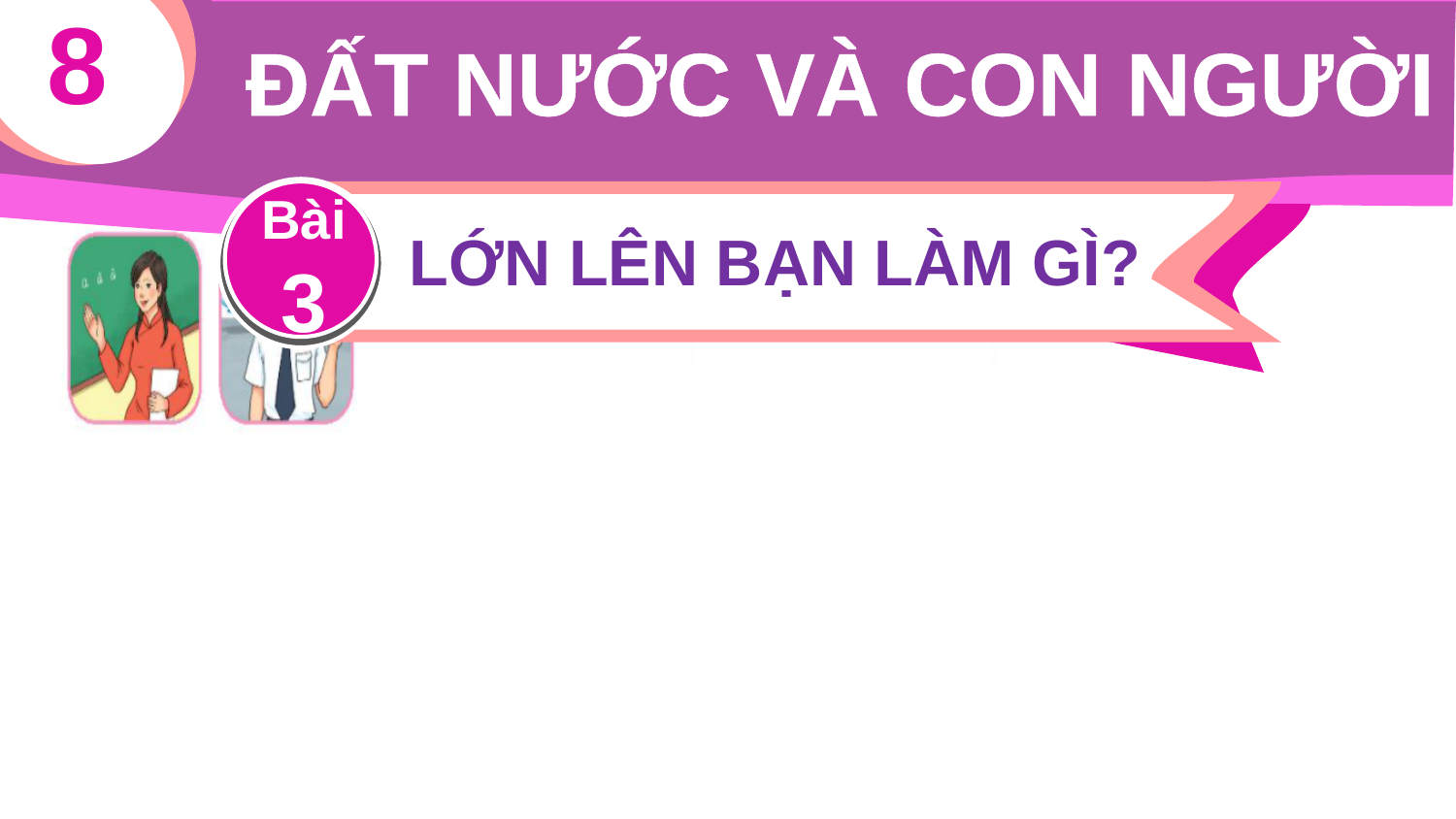

8

ĐẤT NƯỚC VÀ CON NGƯỜI

Bài
3

LỚN LÊN BẠN LÀM GÌ?